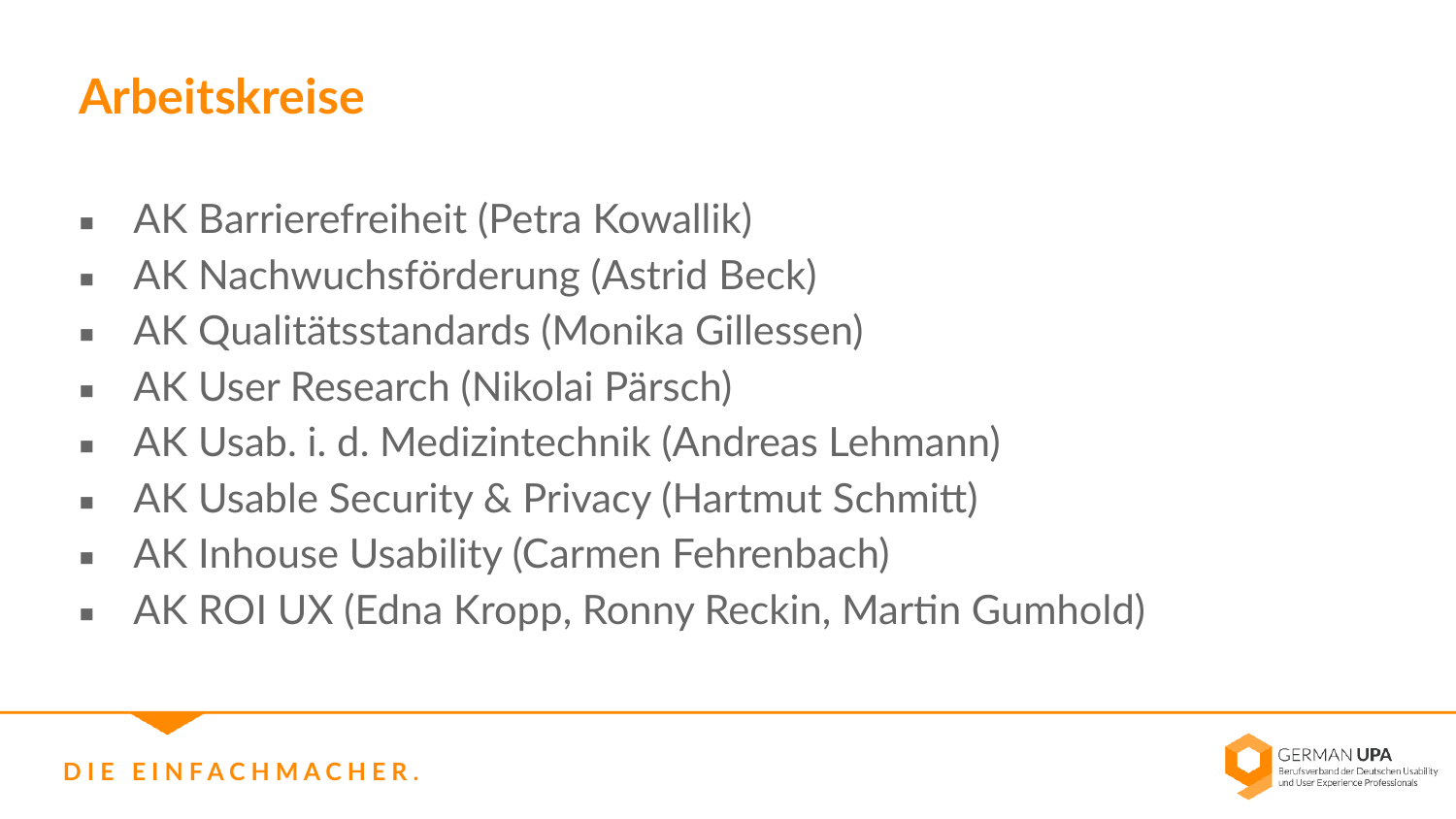

Arbeitskreise
AK Barrierefreiheit (Petra Kowallik)
AK Nachwuchsförderung (Astrid Beck)
AK Qualitätsstandards (Monika Gillessen)
AK User Research (Nikolai Pärsch)
AK Usab. i. d. Medizintechnik (Andreas Lehmann)
AK Usable Security & Privacy (Hartmut Schmitt)
AK Inhouse Usability (Carmen Fehrenbach)
AK ROI UX (Edna Kropp, Ronny Reckin, Martin Gumhold)